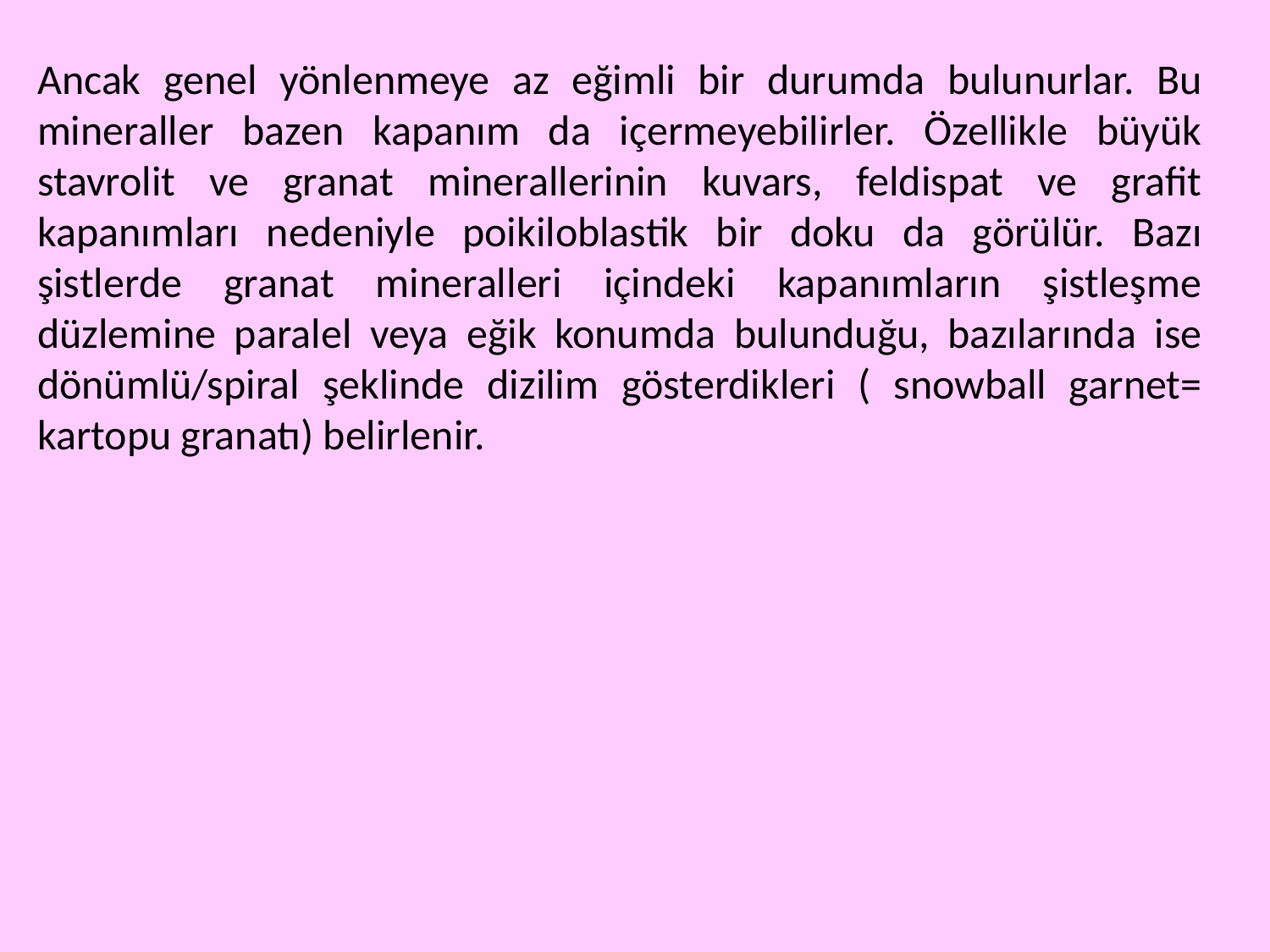

Ancak genel yönlenmeye az eğimli bir durumda bulunurlar. Bu mineraller bazen kapanım da içermeyebilirler. Özellikle büyük stavrolit ve granat minerallerinin kuvars, feldispat ve grafit kapanımları nedeniyle poikiloblastik bir doku da görülür. Bazı şistlerde granat mineralleri içindeki kapanımların şistleşme düzlemine paralel veya eğik konumda bulunduğu, bazılarında ise dönümlü/spiral şeklinde dizilim gösterdikleri ( snowball garnet= kartopu granatı) belirlenir.